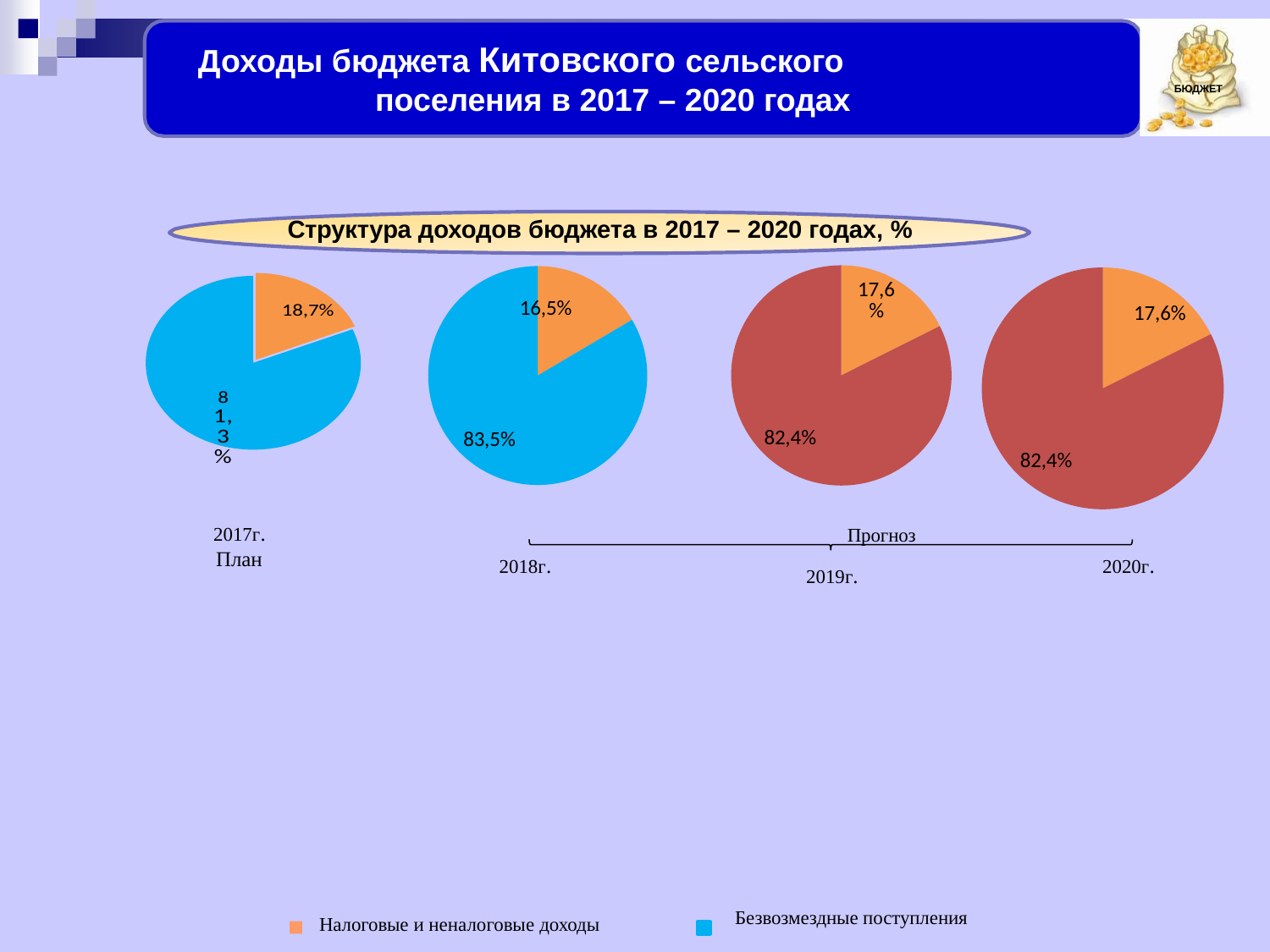

# Доходы бюджета Китовского сельского

поселения в 2017 – 2020 годах
БЮДЖЕТ

### Chart

| Category | Продажи |
|---|---|
| Кв. 1 | 16.5 |
| Кв. 2 | 83.5 |

Структура доходов бюджета в 2017 – 2020 годах, %

### Chart

| Category | Продажи |
|---|---|
| Кв. 1 | 17.6 |
| Кв. 2 | 82.4 |

### Chart

| Category | Продажи |
|---|---|
| Кв. 1 | 17.6 |
| Кв. 2 | 82.4 |

### Chart

| Category | Продажи |
|---|---|
| Кв. 1 | 18.7 |
| Кв. 2 | 81.3 |
Прогноз
2017г.
План

2018г.
2020г.
2019г.
Безвозмездные поступления
Налоговые и неналоговые доходы